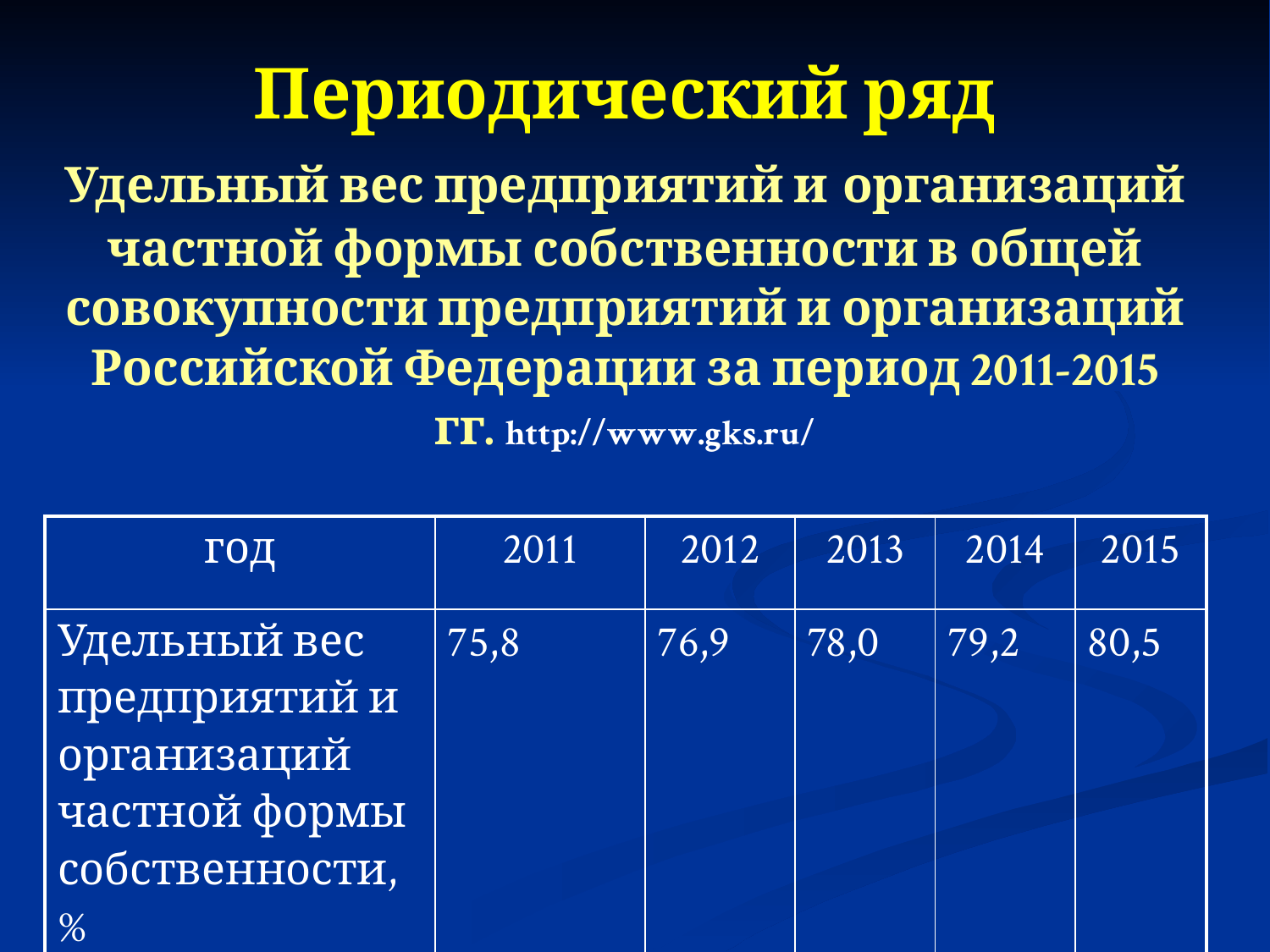

# Периодический ряд Удельный вес предприятий и организаций частной формы собственности в общей совокупности предприятий и организаций Российской Федерации за период 2011-2015 гг. http://www.gks.ru/
| год | 2011 | 2012 | 2013 | 2014 | 2015 |
| --- | --- | --- | --- | --- | --- |
| Удельный вес предприятий и организаций частной формы собственности, % | 75,8 | 76,9 | 78,0 | 79,2 | 80,5 |